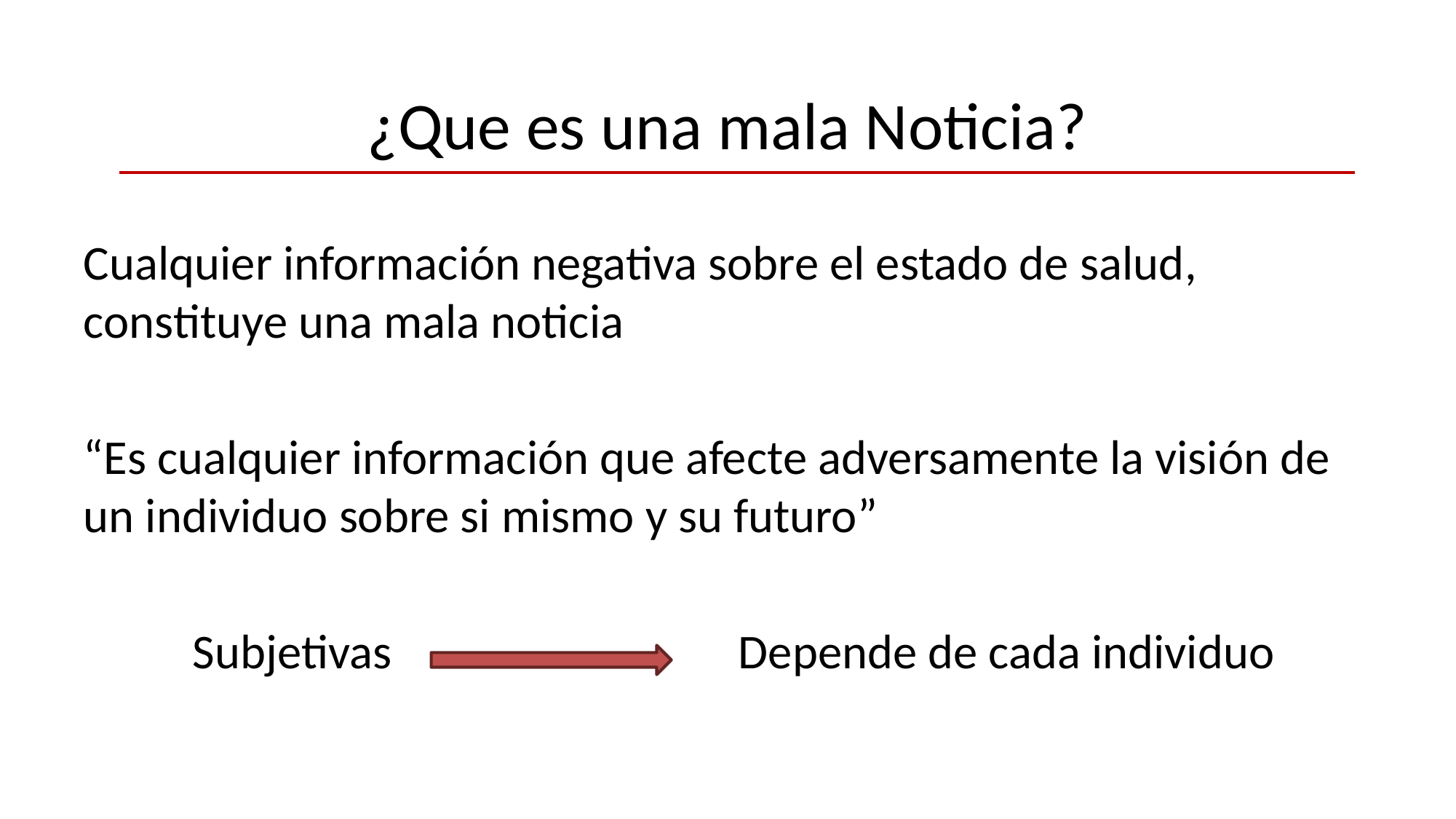

# ¿Que es una mala Noticia?
Cualquier información negativa sobre el estado de salud, constituye una mala noticia

“Es cualquier información que afecte adversamente la visión de un individuo sobre si mismo y su futuro”

	Subjetivas				Depende de cada individuo